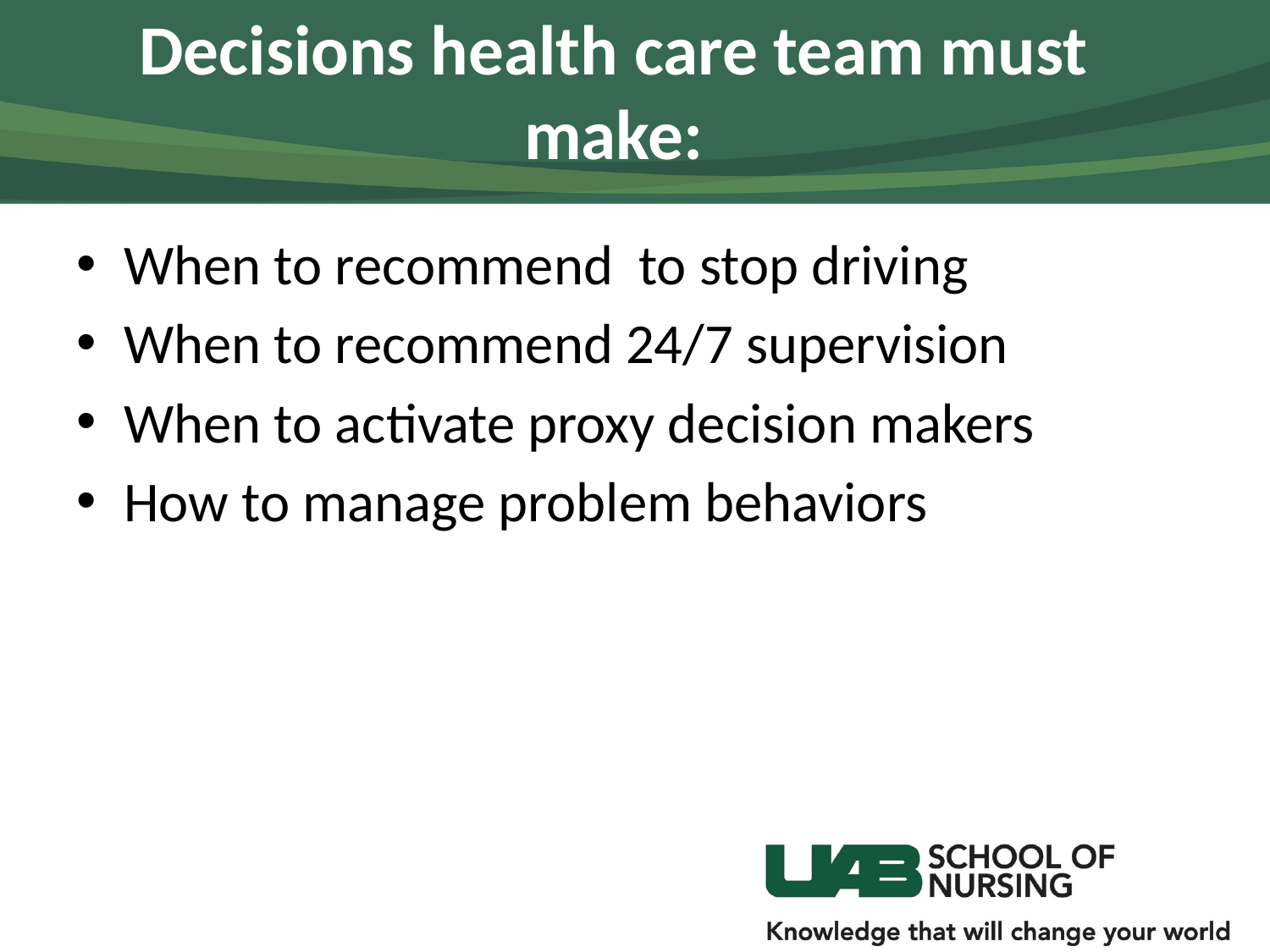

# Decisions health care team must make:
When to recommend  to stop driving
When to recommend 24/7 supervision
When to activate proxy decision makers
How to manage problem behaviors